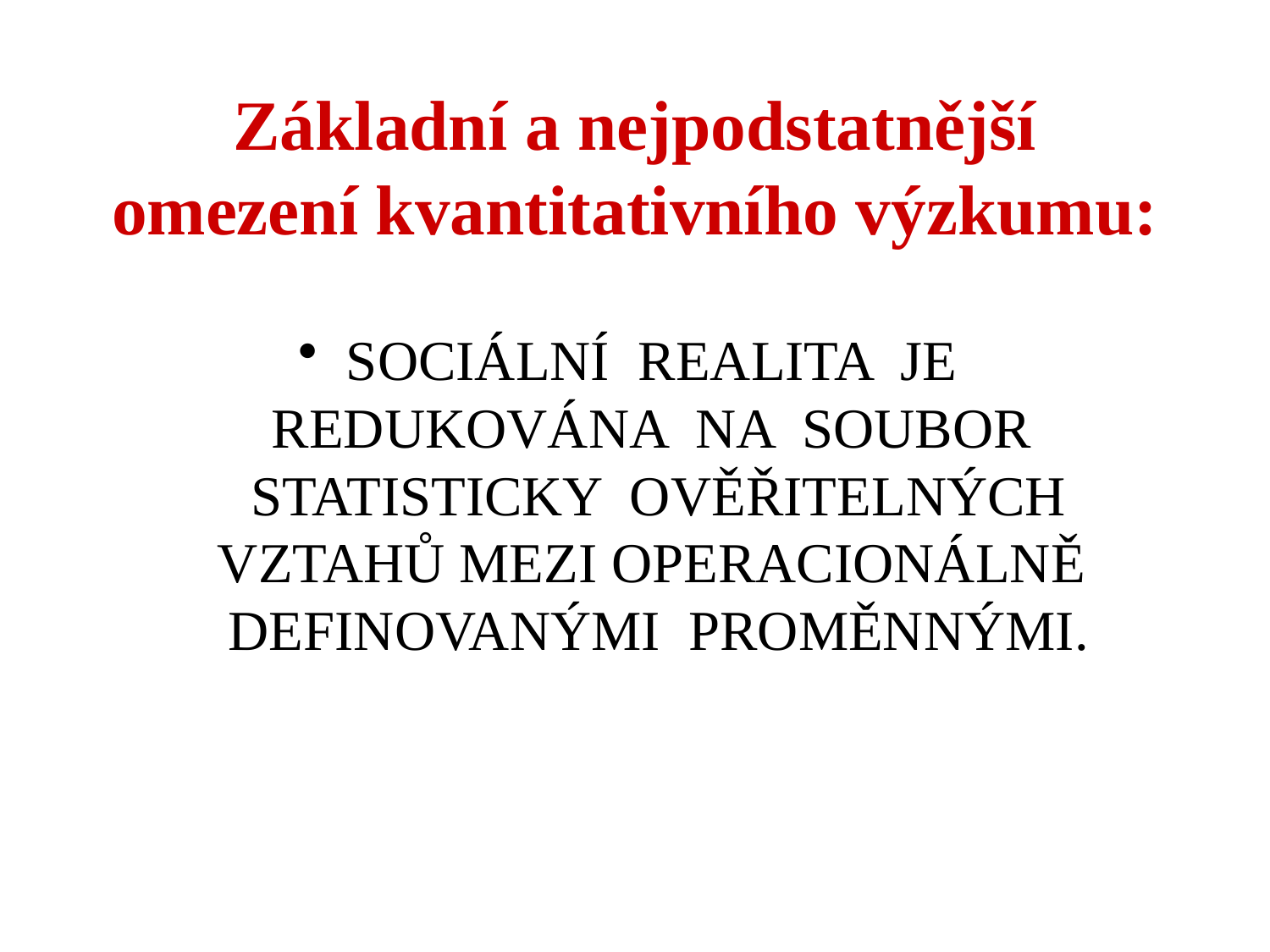

# Základní a nejpodstatnější omezení kvantitativního výzkumu:
SOCIÁLNÍ  REALITA  JE  REDUKOVÁNA  NA  SOUBOR  STATISTICKY  OVĚŘITELNÝCH VZTAHŮ MEZI OPERACIONÁLNĚ  DEFINOVANÝMI  PROMĚNNÝMI.